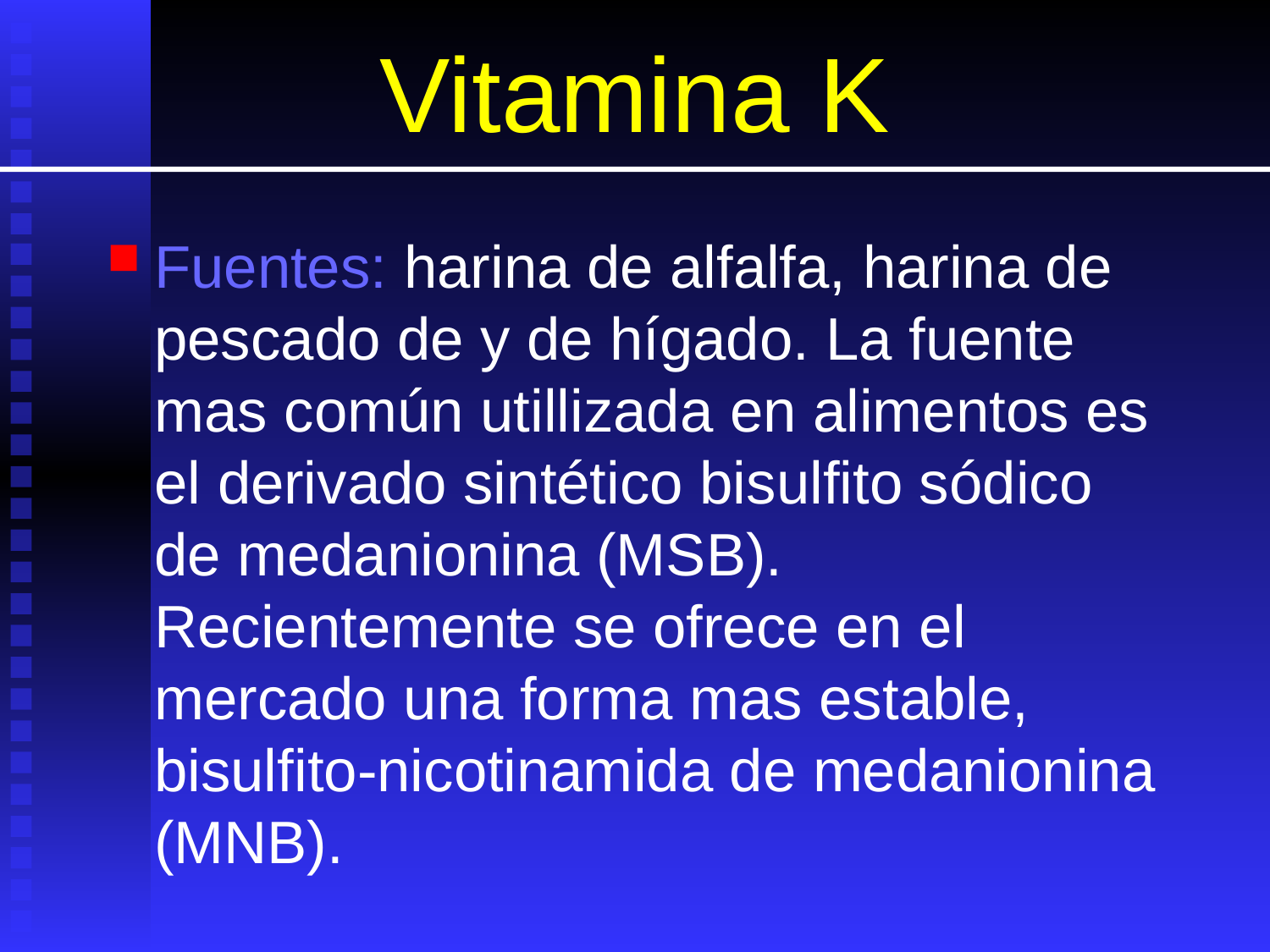

# Vitamina K

Fuentes: harina de alfalfa, harina de pescado de y de hígado. La fuente mas común utillizada en alimentos es el derivado sintético bisulfito sódico de medanionina (MSB).  Recientemente se ofrece en el mercado una forma mas estable, bisulfito-nicotinamida de medanionina (MNB).